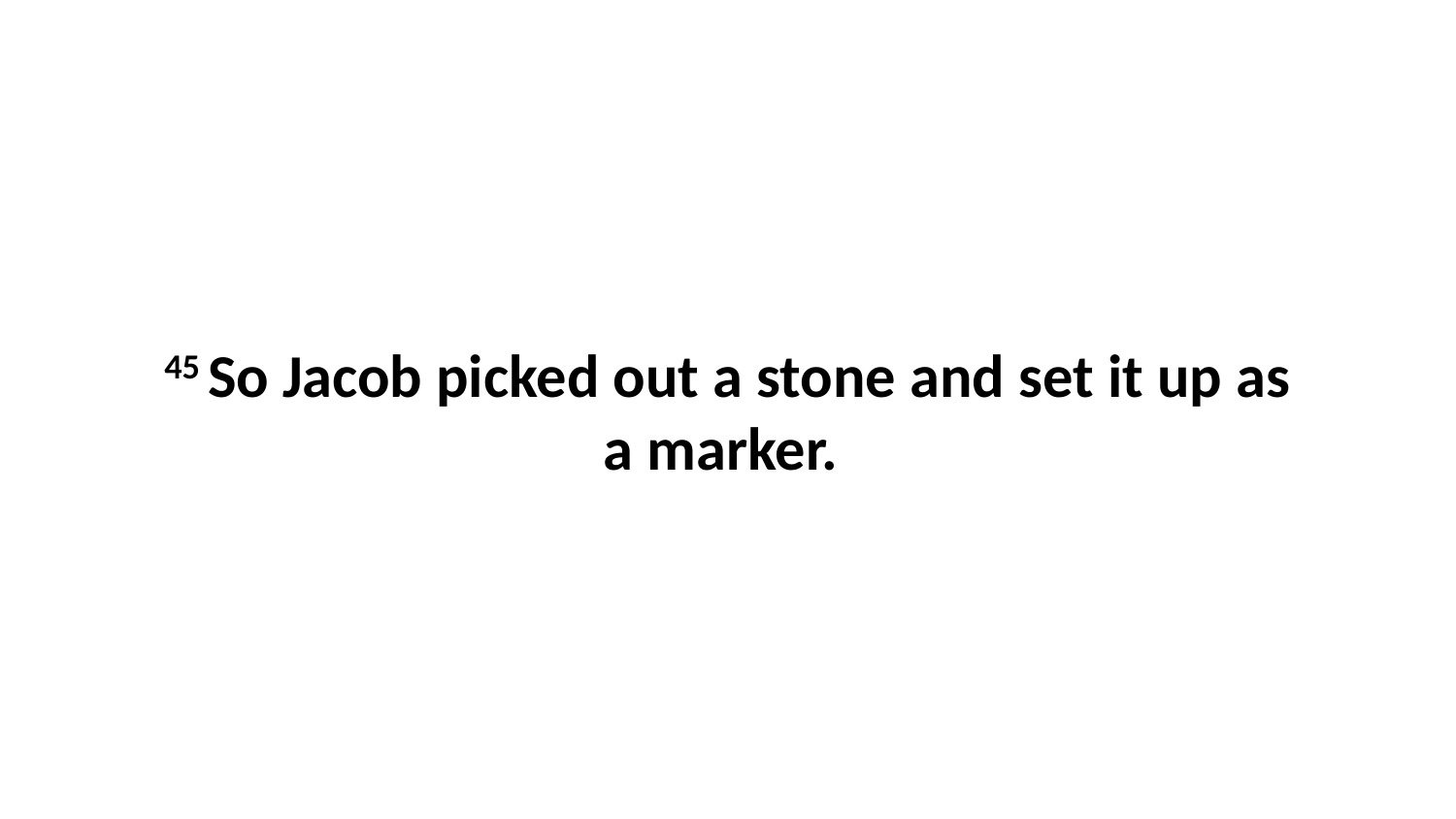

45 So Jacob picked out a stone and set it up as a marker.